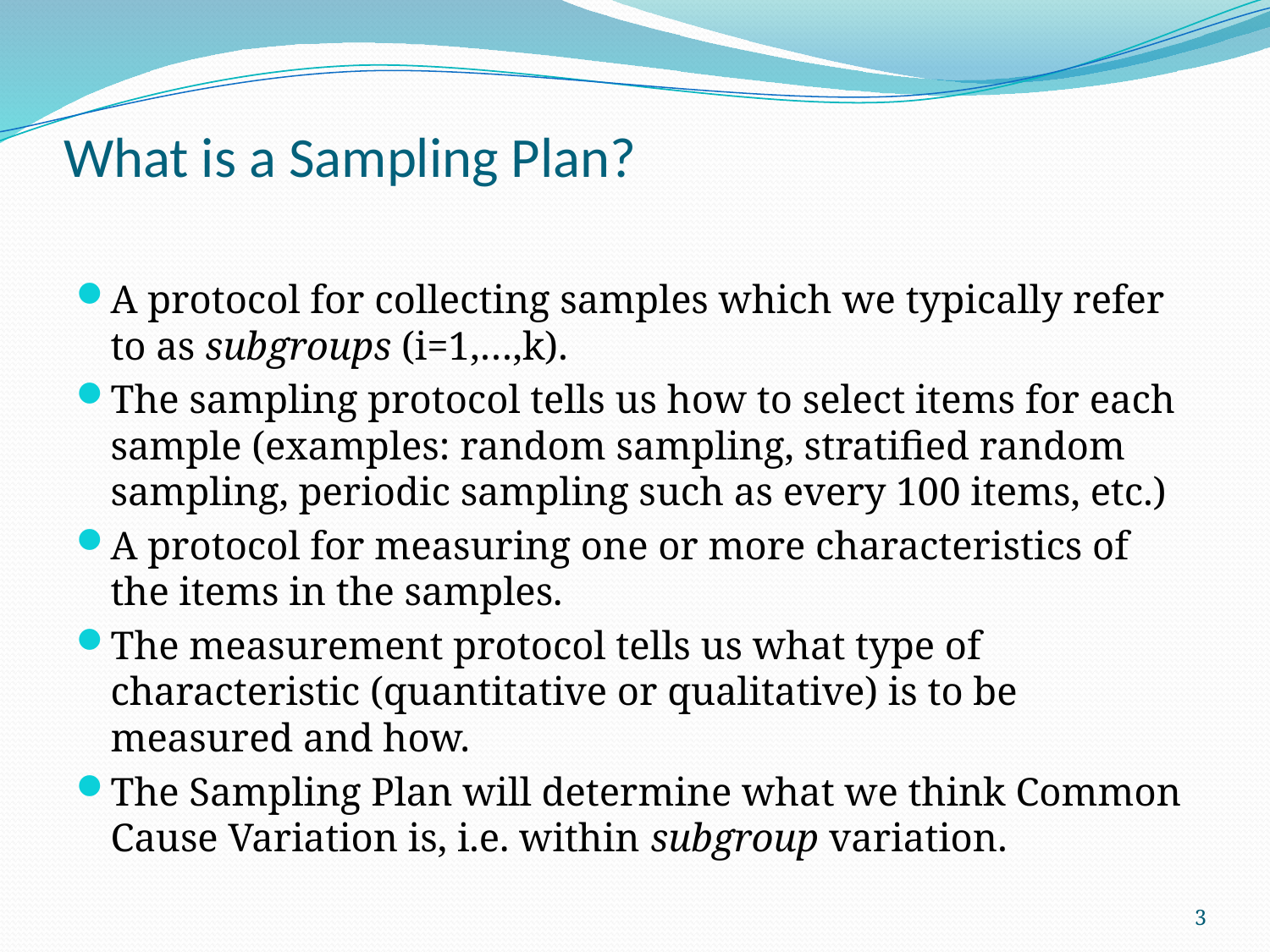

# What is a Sampling Plan?
A protocol for collecting samples which we typically refer to as subgroups (i=1,…,k).
The sampling protocol tells us how to select items for each sample (examples: random sampling, stratified random sampling, periodic sampling such as every 100 items, etc.)
A protocol for measuring one or more characteristics of the items in the samples.
The measurement protocol tells us what type of characteristic (quantitative or qualitative) is to be measured and how.
The Sampling Plan will determine what we think Common Cause Variation is, i.e. within subgroup variation.
3